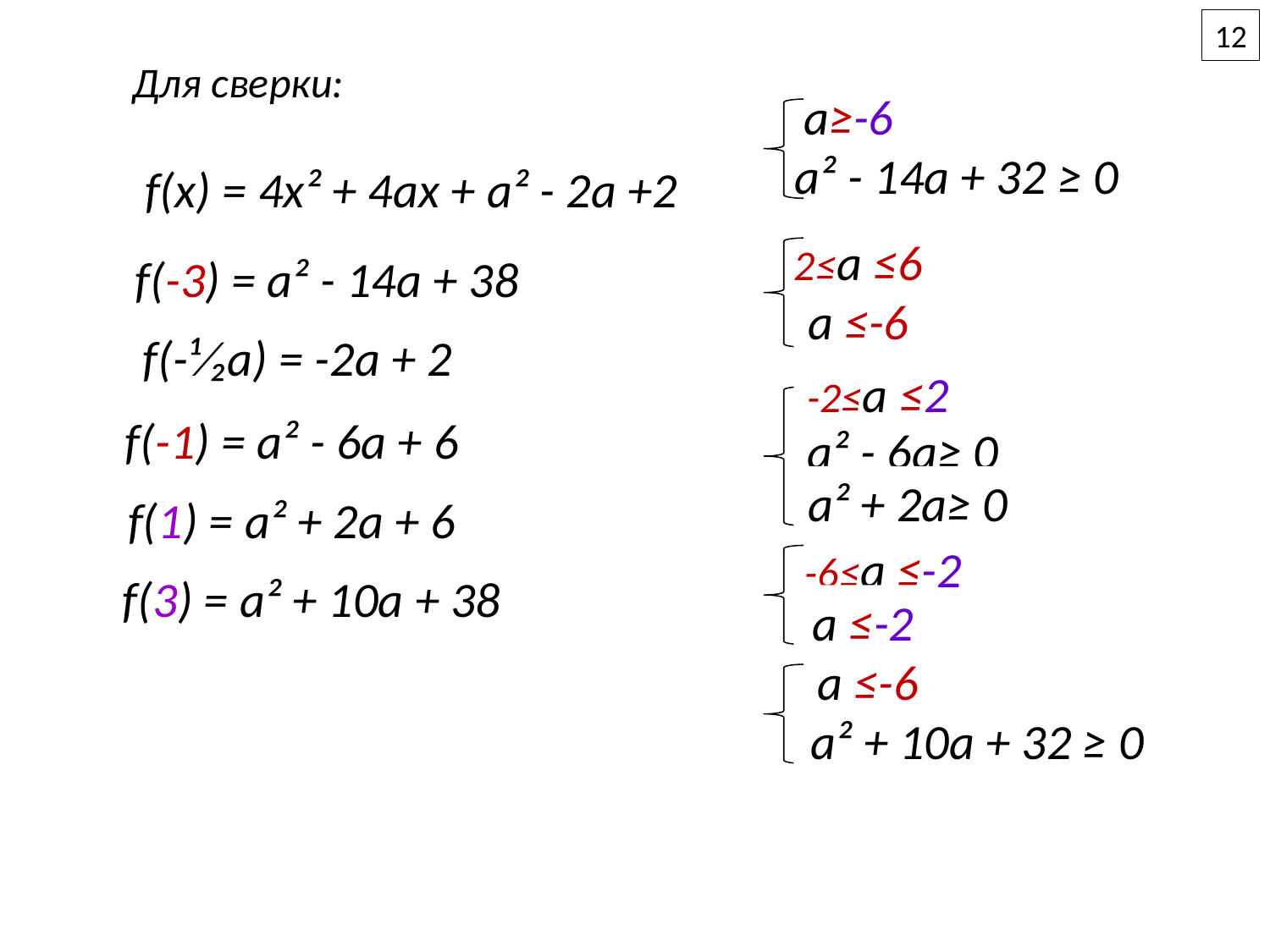

12
Для сверки:
а≥-6

a² - 14a + 32 ≥ 0
f(x) = 4x² + 4ax + a² - 2a +2
2≤а ≤6

f(-3) = a² - 14a + 38
а ≤-6
f(-¹⁄₂a) = -2a + 2
-2≤а ≤2

f(-1) = a² - 6a + 6
a² - 6a≥ 0
a² + 2a≥ 0
f(1) = a² + 2a + 6
-6≤а ≤-2

f(3) = a² + 10a + 38
а ≤-2
а ≤-6

a² + 10a + 32 ≥ 0